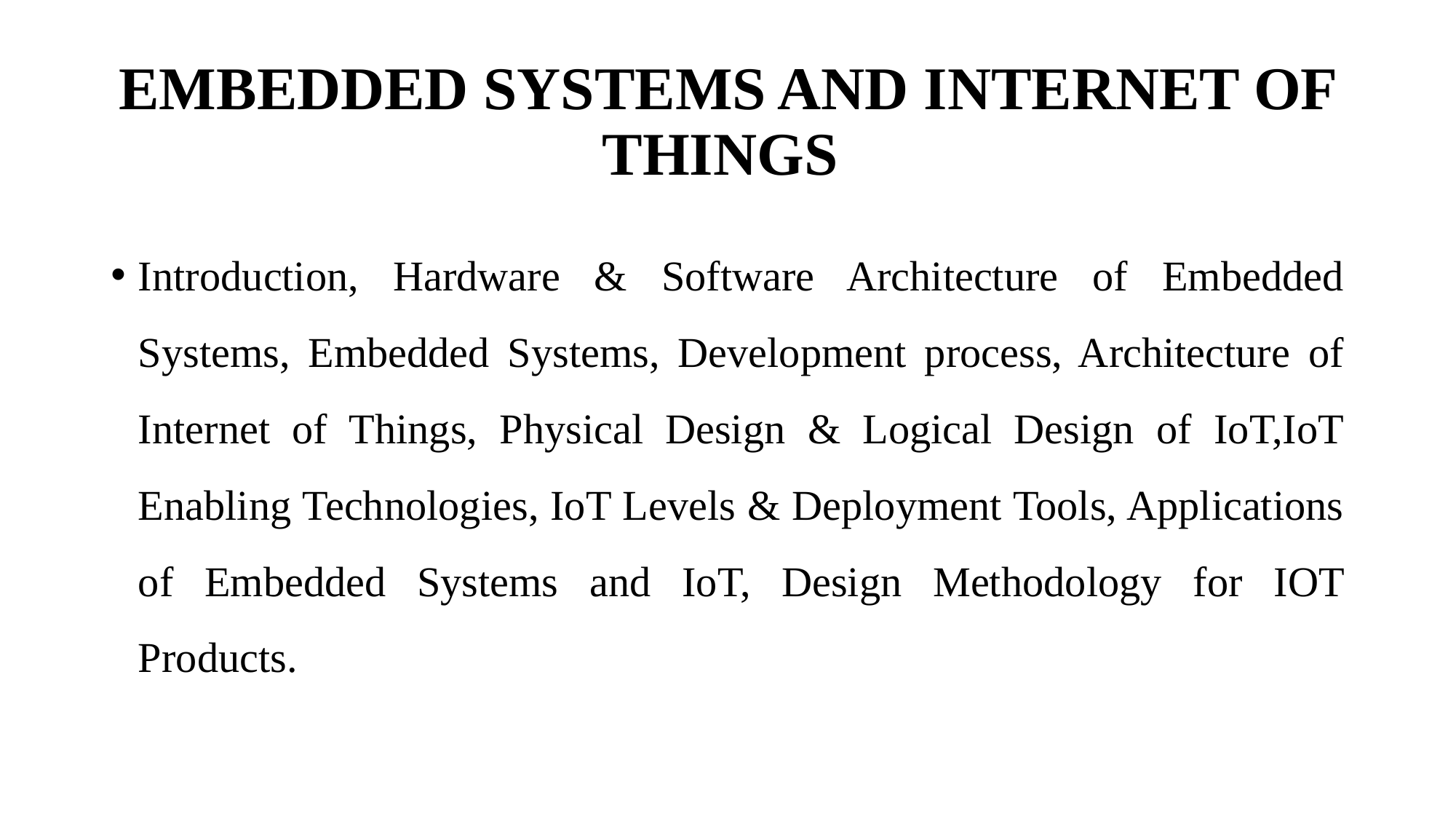

# EMBEDDED SYSTEMS AND INTERNET OF THINGS
Introduction, Hardware & Software Architecture of Embedded Systems, Embedded Systems, Development process, Architecture of Internet of Things, Physical Design & Logical Design of IoT,IoT Enabling Technologies, IoT Levels & Deployment Tools, Applications of Embedded Systems and IoT, Design Methodology for IOT Products.